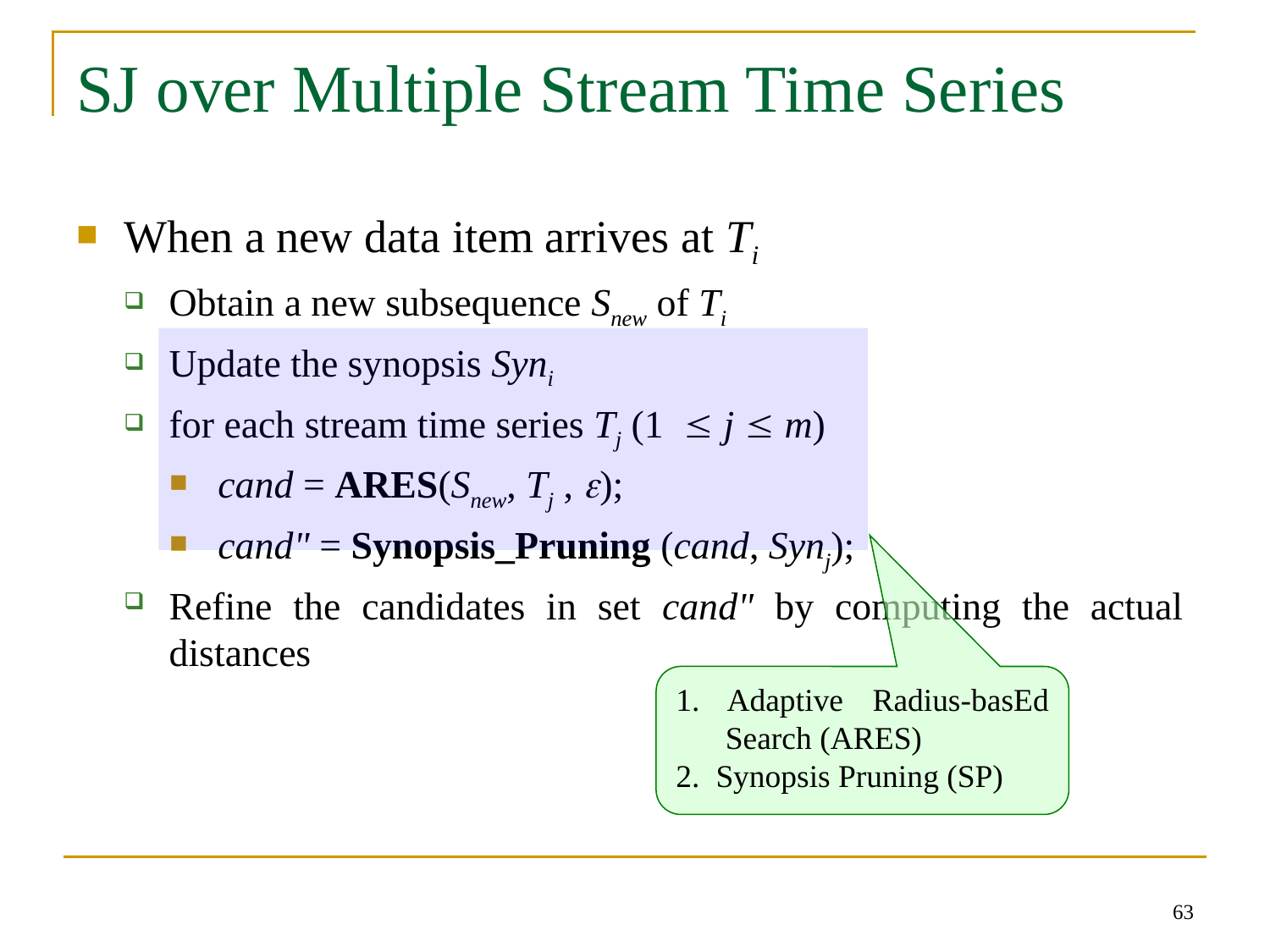

# SJ over Multiple Stream Time Series
When a new data item arrives at Ti
Obtain a new subsequence Snew of Ti
Update the synopsis Syni
for each stream time series Tj (1 ≤ j ≤ m)
cand = ARES(Snew, Tj , ε);
cand" = Synopsis_Pruning (cand, Synj);
Refine the candidates in set cand" by computing the actual distances

1. Adaptive Radius-basEd Search (ARES)
2.  Synopsis Pruning (SP)
63